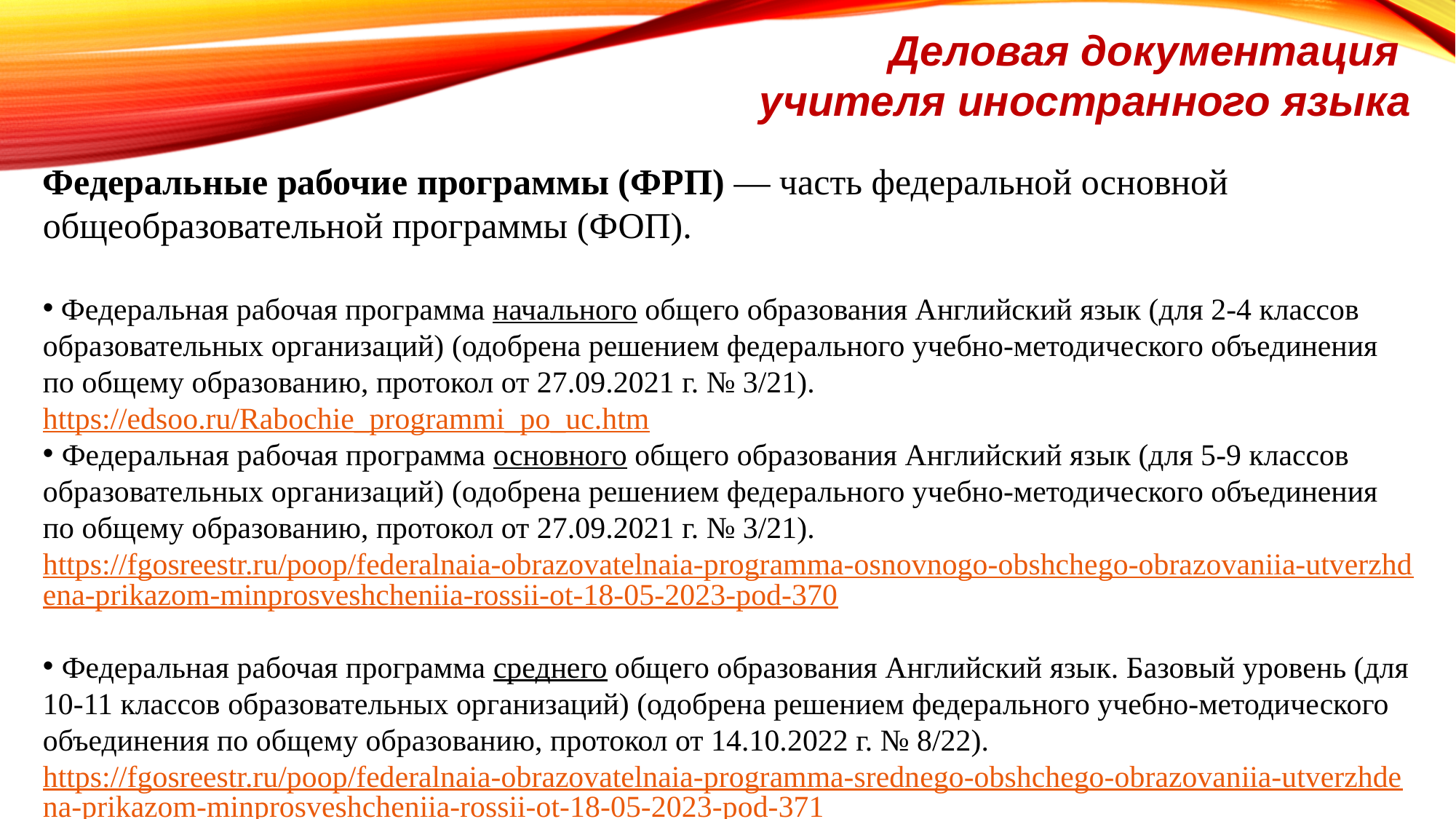

Деловая документация
учителя иностранного языка
Федеральные рабочие программы (ФРП) — часть федеральной основной общеобразовательной программы (ФОП).

 Федеральная рабочая программа начального общего образования Английский язык (для 2-4 классов образовательных организаций) (одобрена решением федерального учебно-методического объединения по общему образованию, протокол от 27.09.2021 г. № 3/21). https://edsoo.ru/Rabochie_programmi_po_uc.htm
 Федеральная рабочая программа основного общего образования Английский язык (для 5-9 классов образовательных организаций) (одобрена решением федерального учебно-методического объединения по общему образованию, протокол от 27.09.2021 г. № 3/21). https://fgosreestr.ru/poop/federalnaia-obrazovatelnaia-programma-osnovnogo-obshchego-obrazovaniia-utverzhdena-prikazom-minprosveshcheniia-rossii-ot-18-05-2023-pod-370
 Федеральная рабочая программа среднего общего образования Английский язык. Базовый уровень (для 10-11 классов образовательных организаций) (одобрена решением федерального учебно-методического объединения по общему образованию, протокол от 14.10.2022 г. № 8/22). https://fgosreestr.ru/poop/federalnaia-obrazovatelnaia-programma-srednego-obshchego-obrazovaniia-utverzhdena-prikazom-minprosveshcheniia-rossii-ot-18-05-2023-pod-371